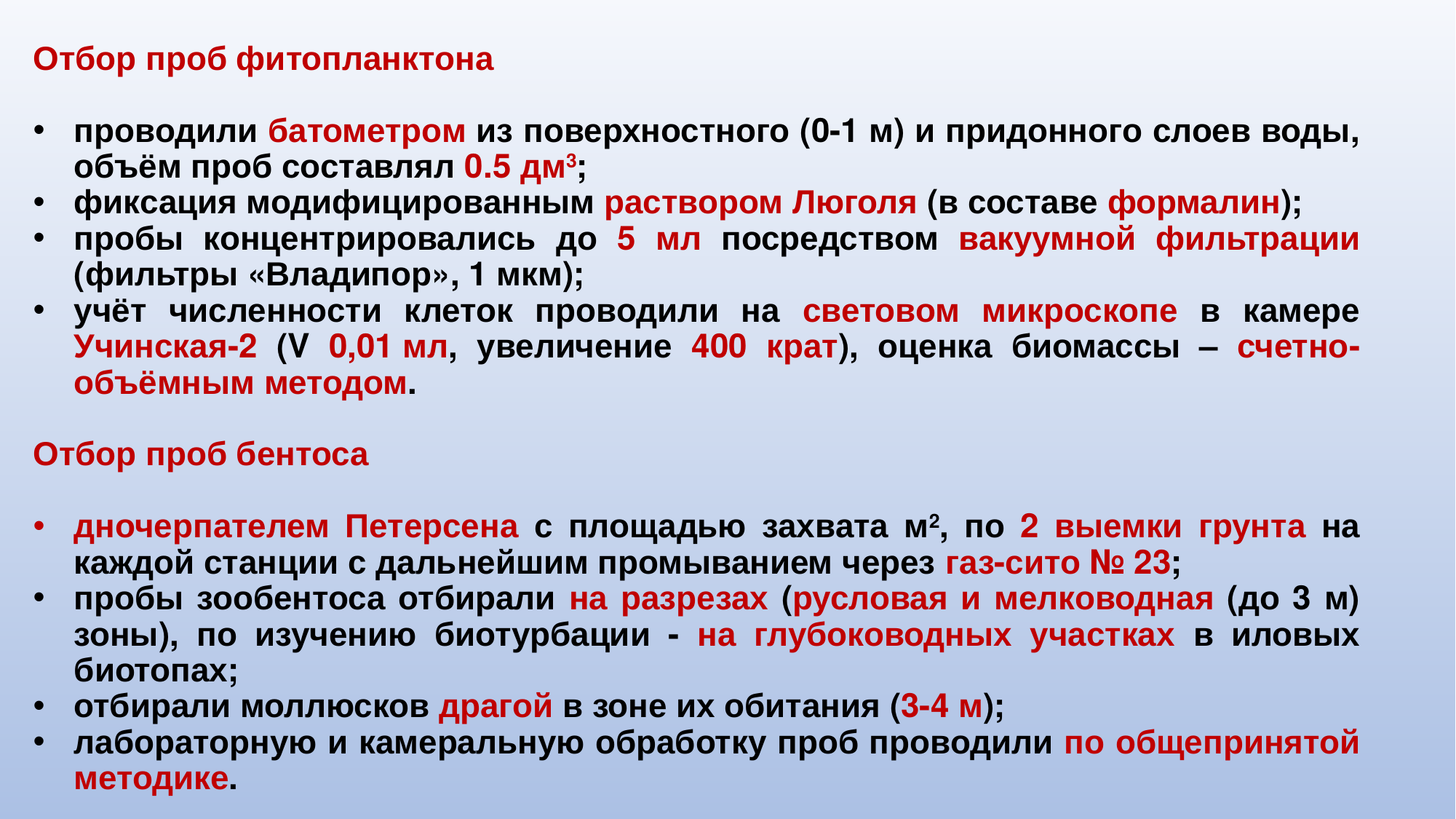

Отбор проб фитопланктона

проводили батометром из поверхностного (0-1 м) и придонного слоев воды, объём проб составлял 0.5 дм3;
фиксация модифицированным раствором Люголя (в составе формалин);
пробы концентрировались до 5 мл посредством вакуумной фильтрации (фильтры «Владипор», 1 мкм);
учёт численности клеток проводили на световом микроскопе в камере Учинская-2 (V 0,01 мл, увеличение 400 крат), оценка биомассы – счетно-объёмным методом.

Отбор проб бентоса

дночерпателем Петерсена с площадью захвата м2, по 2 выемки грунта на каждой станции с дальнейшим промыванием через газ-сито № 23;
пробы зообентоса отбирали на разрезах (русловая и мелководная (до 3 м) зоны), по изучению биотурбации - на глубоководных участках в иловых биотопах;
отбирали моллюсков драгой в зоне их обитания (3-4 м);
лабораторную и камеральную обработку проб проводили по общепринятой методике.